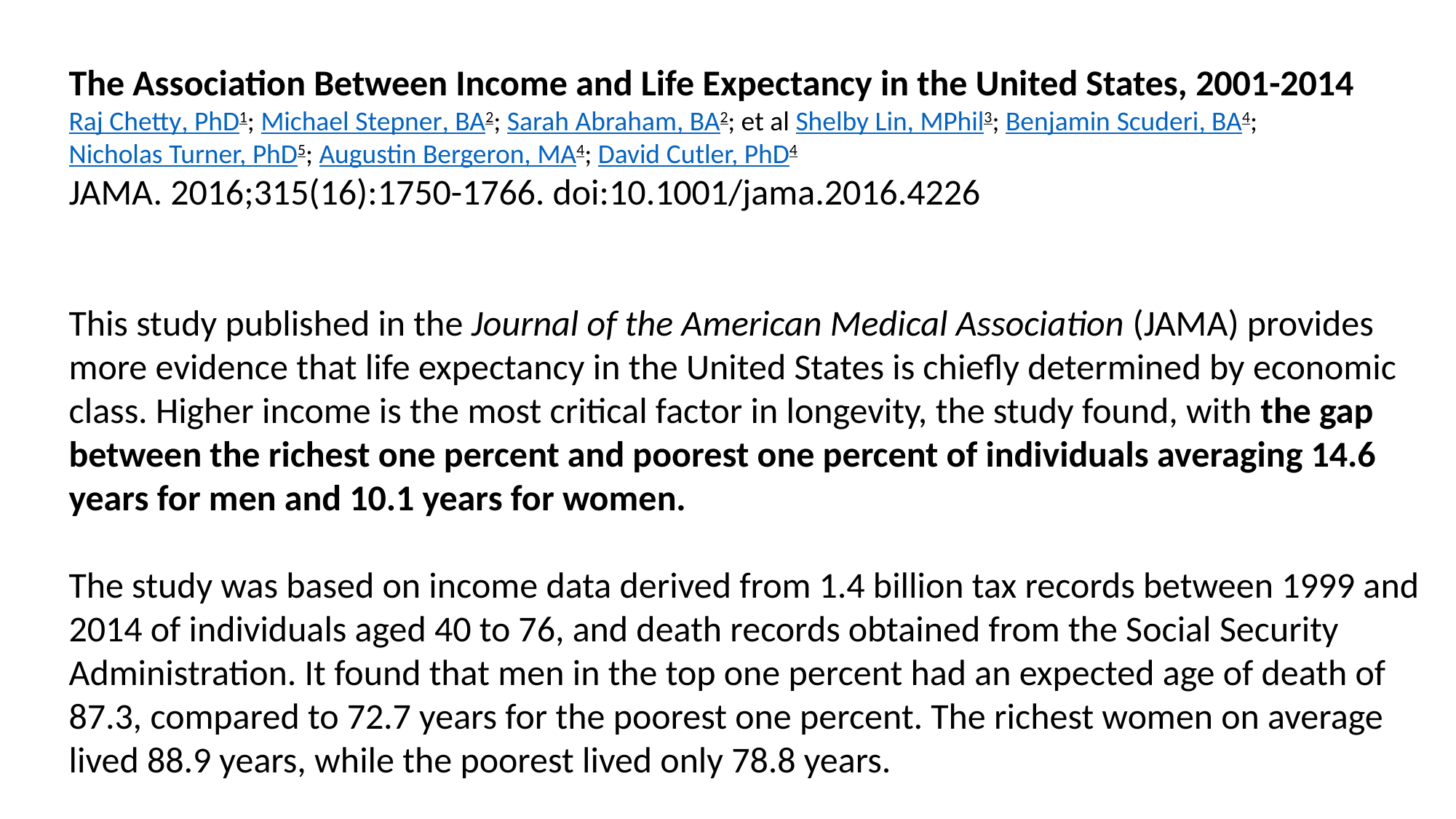

The Association Between Income and Life Expectancy in the United States, 2001-2014
Raj Chetty, PhD1; Michael Stepner, BA2; Sarah Abraham, BA2; et al Shelby Lin, MPhil3; Benjamin Scuderi, BA4; Nicholas Turner, PhD5; Augustin Bergeron, MA4; David Cutler, PhD4
JAMA. 2016;315(16):1750-1766. doi:10.1001/jama.2016.4226

This study published in the Journal of the American Medical Association (JAMA) provides more evidence that life expectancy in the United States is chiefly determined by economic class. Higher income is the most critical factor in longevity, the study found, with the gap between the richest one percent and poorest one percent of individuals averaging 14.6 years for men and 10.1 years for women.

The study was based on income data derived from 1.4 billion tax records between 1999 and 2014 of individuals aged 40 to 76, and death records obtained from the Social Security Administration. It found that men in the top one percent had an expected age of death of 87.3, compared to 72.7 years for the poorest one percent. The richest women on average lived 88.9 years, while the poorest lived only 78.8 years.